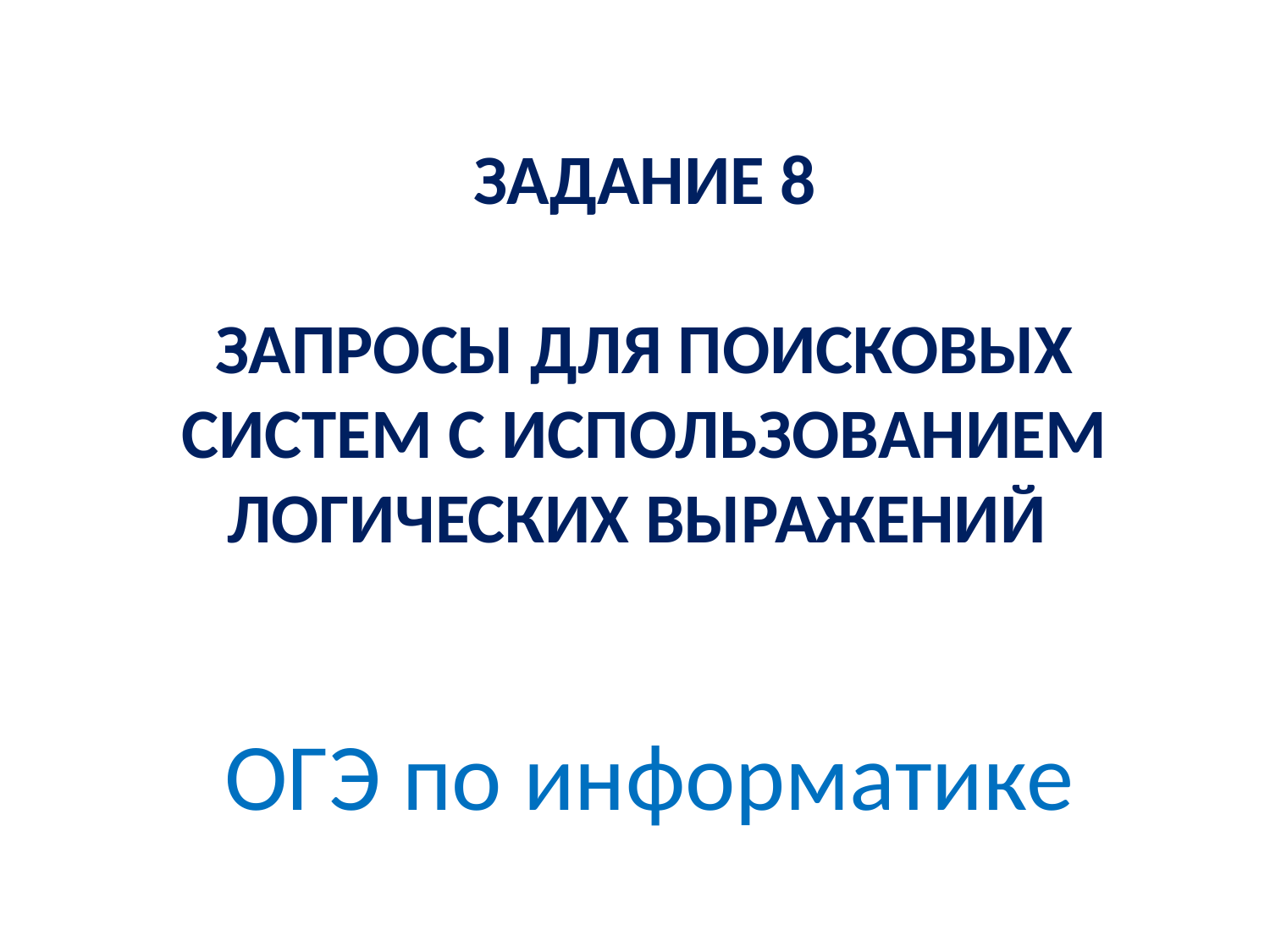

# ЗАДАНИЕ 8 ЗАПРОСЫ ДЛЯ ПОИСКОВЫХ СИСТЕМ С ИСПОЛЬЗОВАНИЕМ ЛОГИЧЕСКИХ ВЫРАЖЕНИЙ
ОГЭ по информатике